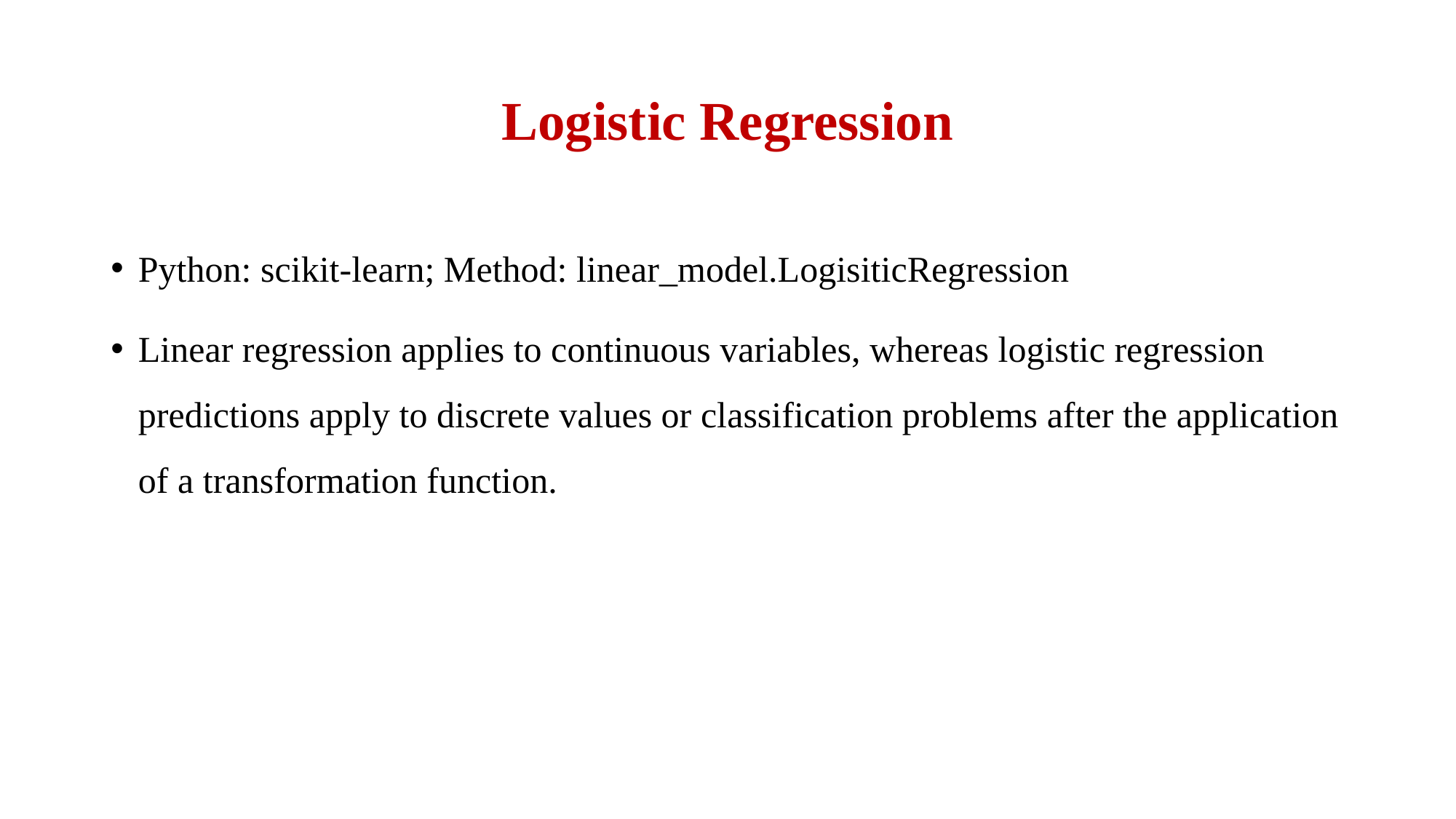

# Logistic Regression
Python: scikit-learn; Method: linear_model.LogisiticRegression
Linear regression applies to continuous variables, whereas logistic regression predictions apply to discrete values or classification problems after the application of a transformation function.